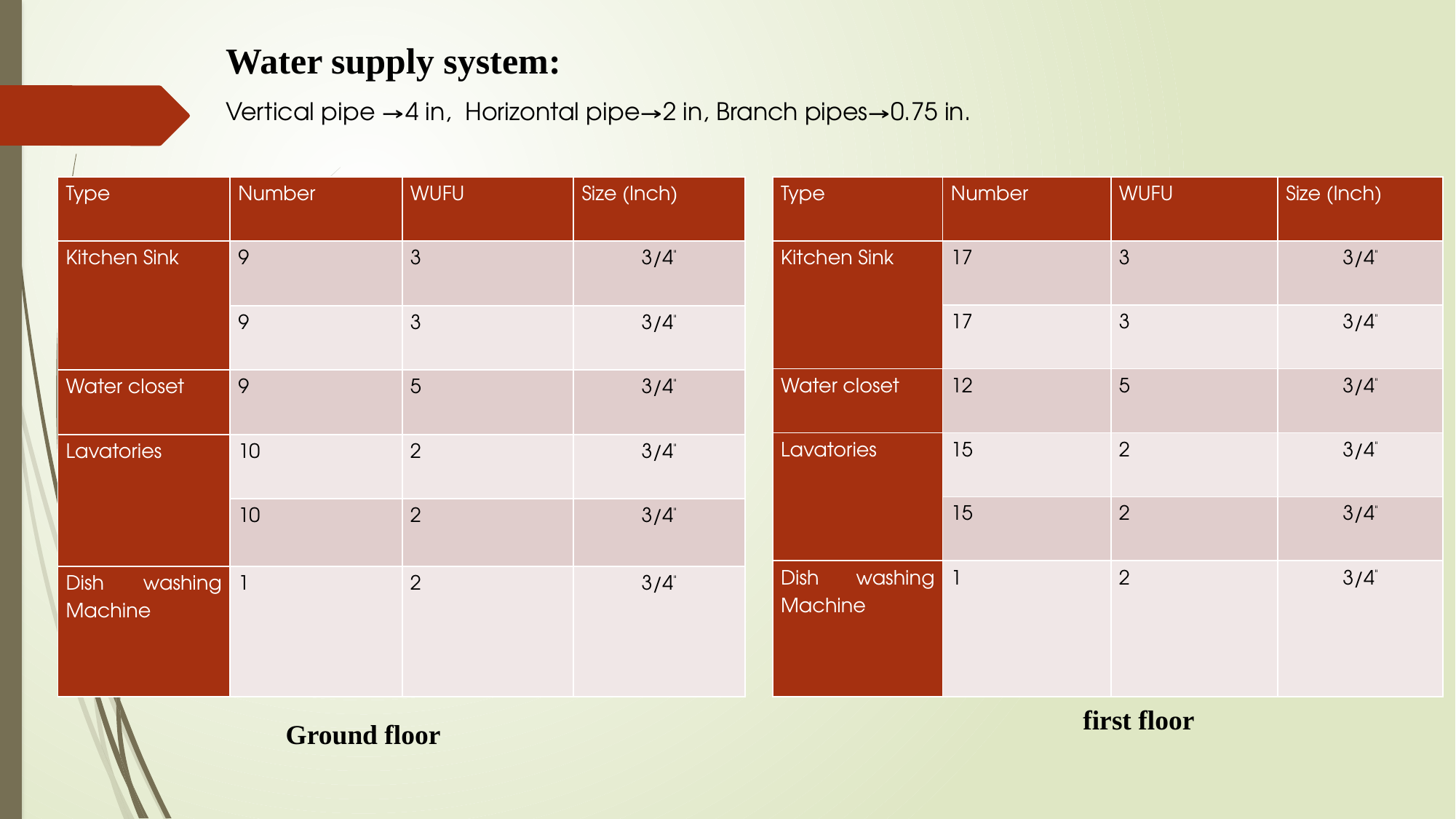

Water supply system:
Vertical pipe →4 in,  Horizontal pipe→2 in, Branch pipes→0.75 in.

| Type | Number | WUFU | Size (Inch) |
| --- | --- | --- | --- |
| Kitchen Sink | 9 | 3 | 3/4" |
|  | 9 | 3 | 3/4" |
| Water closet | 9 | 5 | 3/4" |
| Lavatories | 10 | 2 | 3/4" |
|  | 10 | 2 | 3/4" |
| Dish washing Machine | 1 | 2 | 3/4" |
| Type | Number | WUFU | Size (Inch) |
| --- | --- | --- | --- |
| Kitchen Sink | 17 | 3 | 3/4" |
|  | 17 | 3 | 3/4" |
| Water closet | 12 | 5 | 3/4" |
| Lavatories | 15 | 2 | 3/4" |
|  | 15 | 2 | 3/4" |
| Dish washing Machine | 1 | 2 | 3/4" |
first floor
Ground floor